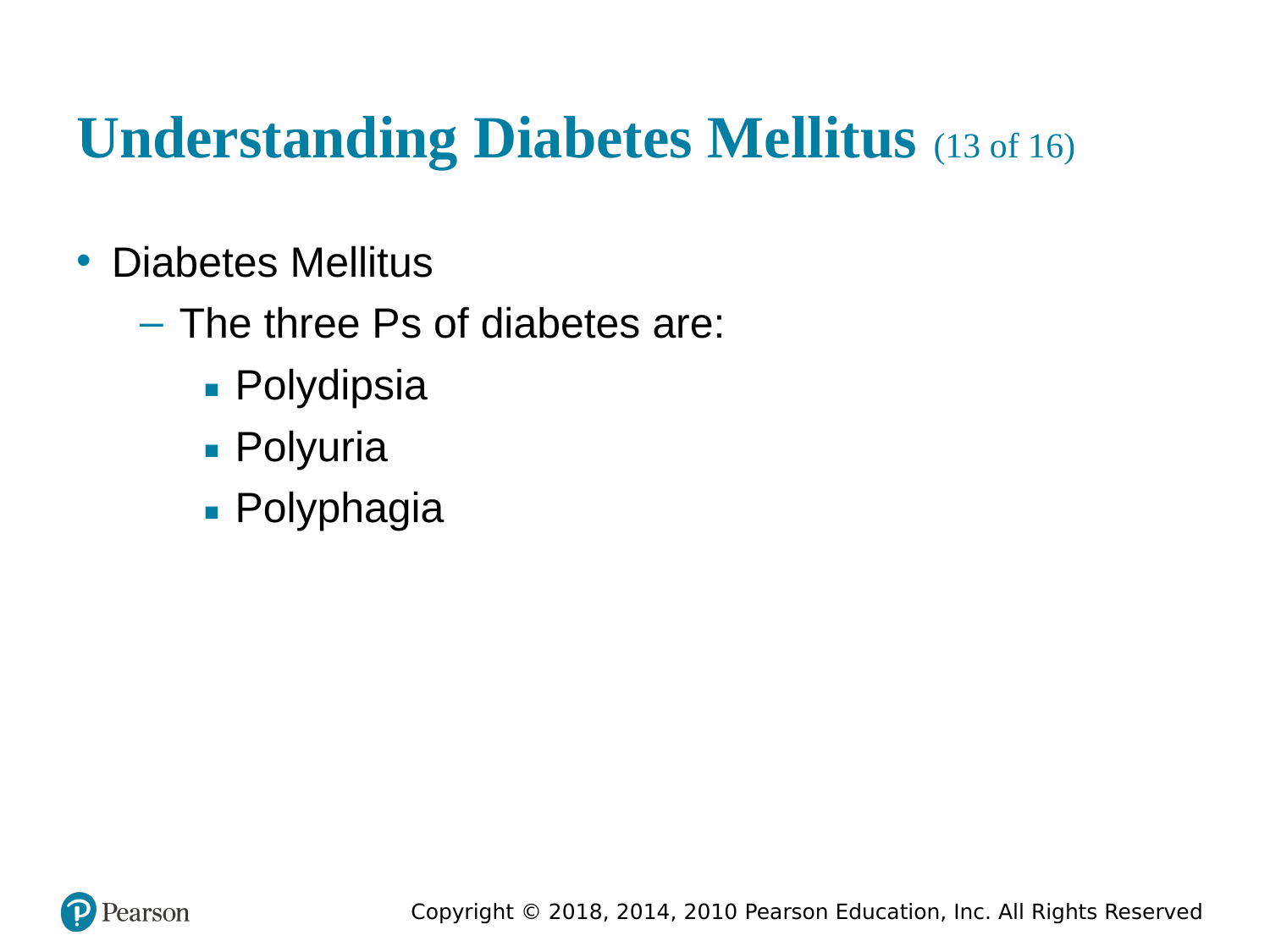

# Understanding Diabetes Mellitus (13 of 16)
Diabetes Mellitus
The three P s of diabetes are:
Polydipsia
Polyuria
Polyphagia